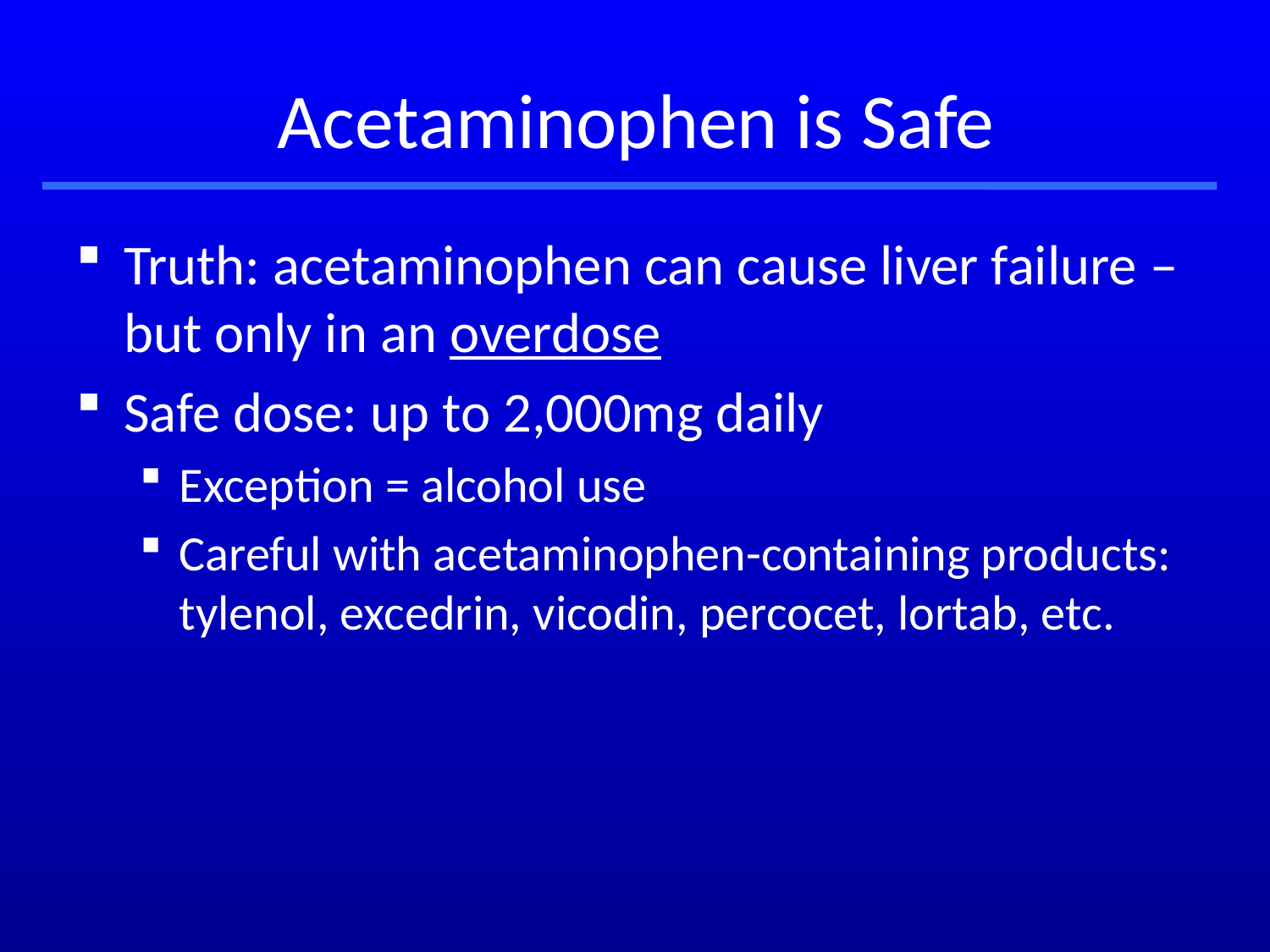

Acetaminophen is Safe

Truth: acetaminophen can cause liver failure – but only in an overdose
Safe dose: up to 2,000mg daily
Exception = alcohol use
Careful with acetaminophen-containing products: tylenol, excedrin, vicodin, percocet, lortab, etc.